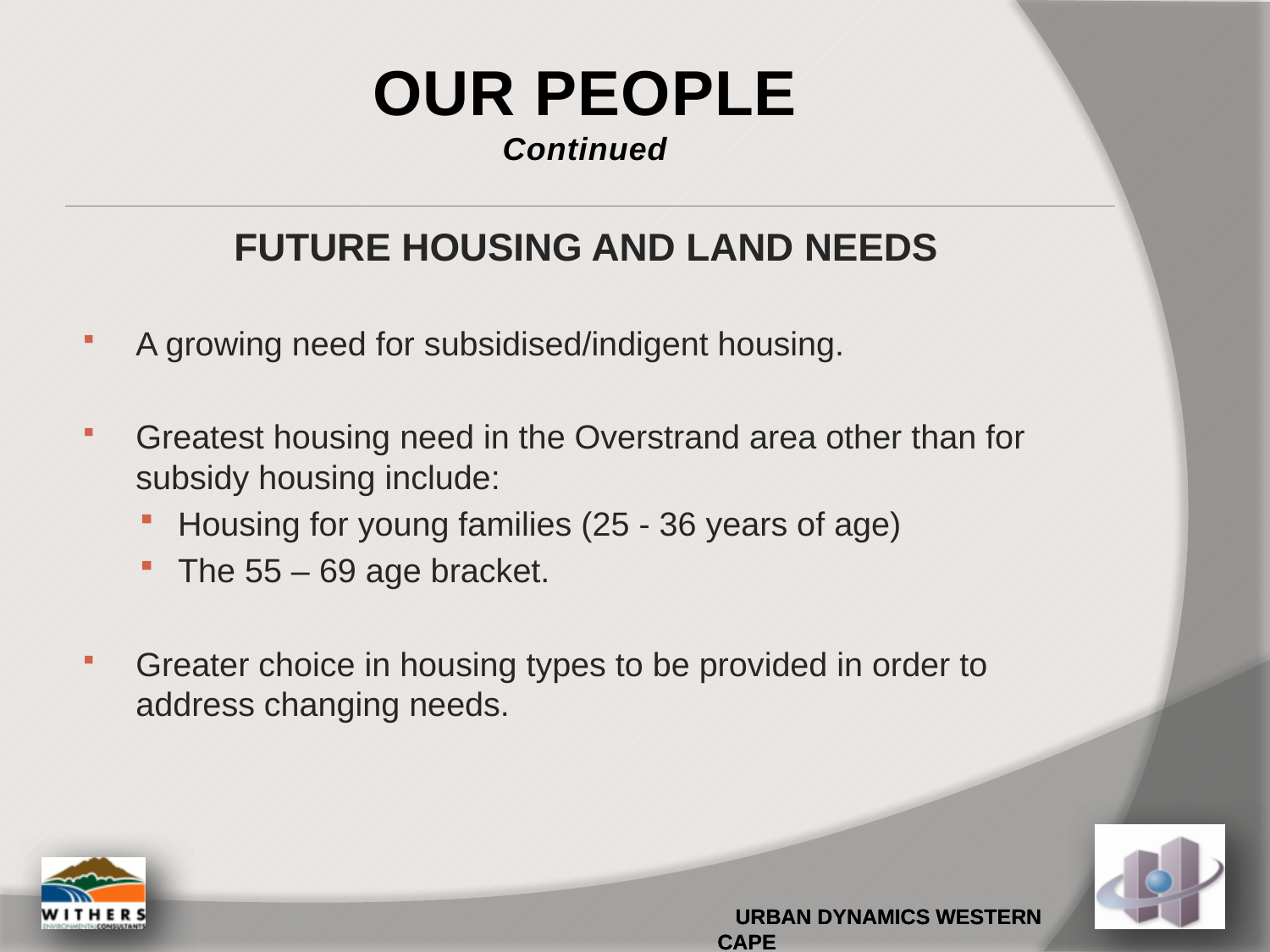

OUR PEOPLE
Continued

FUTURE HOUSING AND LAND NEEDS

A growing need for subsidised/indigent housing.

Greatest housing need in the Overstrand area other than for subsidy housing include:
Housing for young families (25 - 36 years of age)
The 55 – 69 age bracket.

Greater choice in housing types to be provided in order to address changing needs.